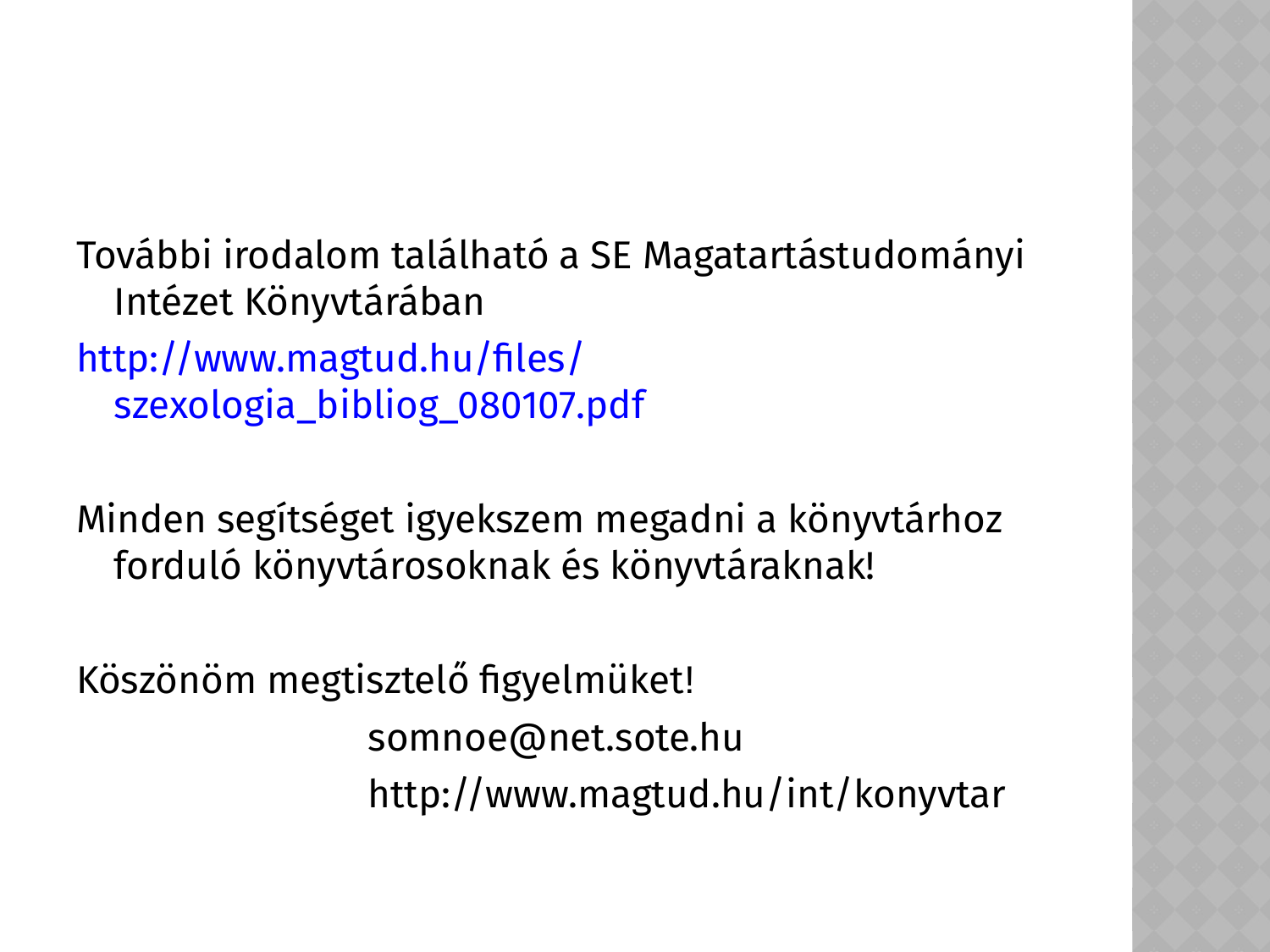

További irodalom található a SE Magatartástudományi Intézet Könyvtárában
http://www.magtud.hu/files/szexologia_bibliog_080107.pdf

Minden segítséget igyekszem megadni a könyvtárhoz forduló könyvtárosoknak és könyvtáraknak!

Köszönöm megtisztelő figyelmüket!
			somnoe@net.sote.hu
			http://www.magtud.hu/int/konyvtar